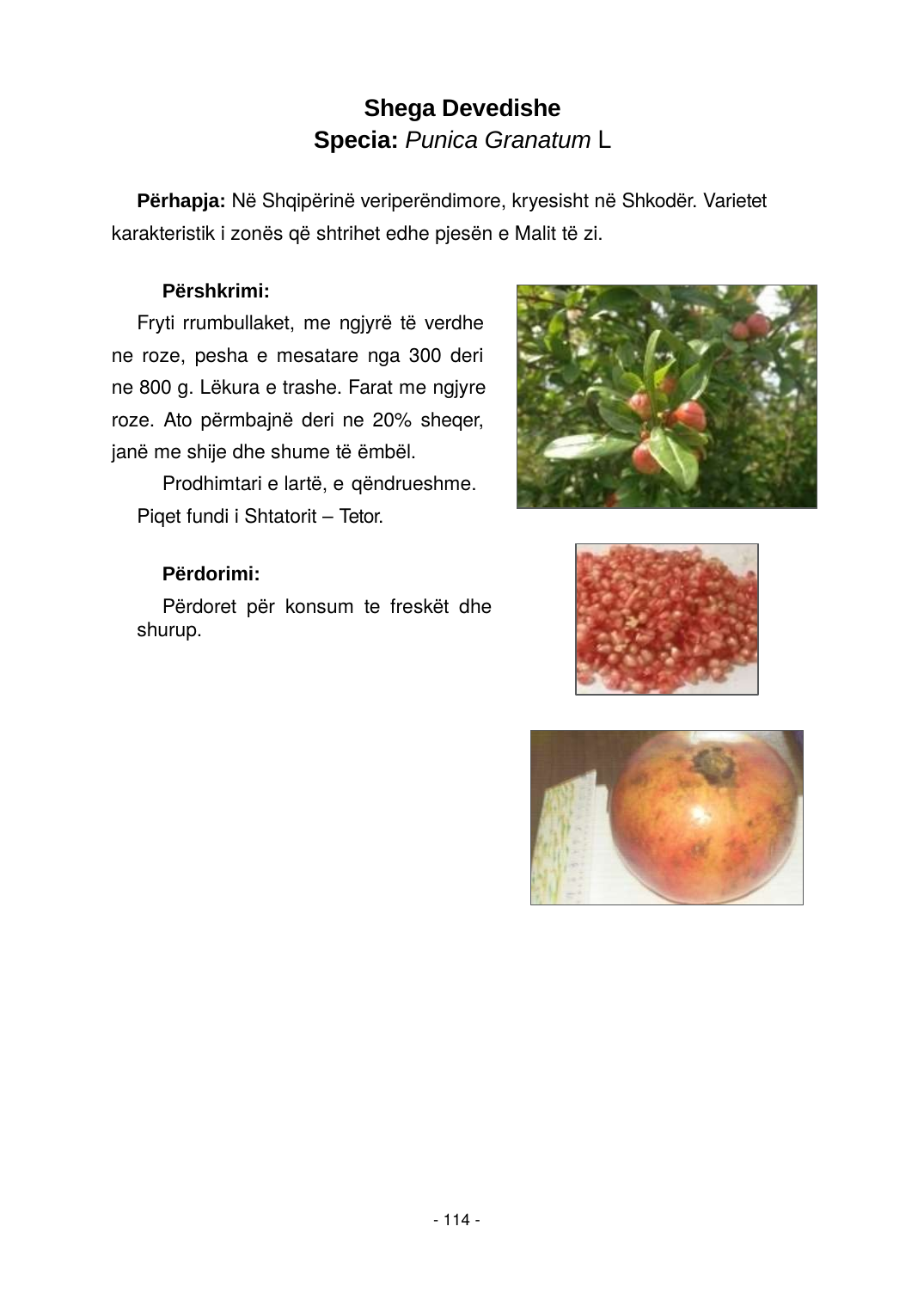

Shega Devedishe  Specia: Punica Granatum L

Përhapja: Në Shqipërinë veriperëndimore, kryesisht në Shkodër. Varietet  karakteristik i zonës që shtrihet edhe pjesën e Malit të zi.

Përshkrimi:
Fryti rrumbullaket, me ngjyrë të verdhe  ne roze, pesha e mesatare nga 300 deri  ne 800 g. Lëkura e trashe. Farat me ngjyre  roze. Ato përmbajnë deri ne 20% sheqer,  janë me shije dhe shume të ëmbël.
Prodhimtari e lartë, e qëndrueshme.
Piqet fundi i Shtatorit – Tetor.

Përdorimi:
Përdoret për konsum te freskët dhe shurup.

- 114 -